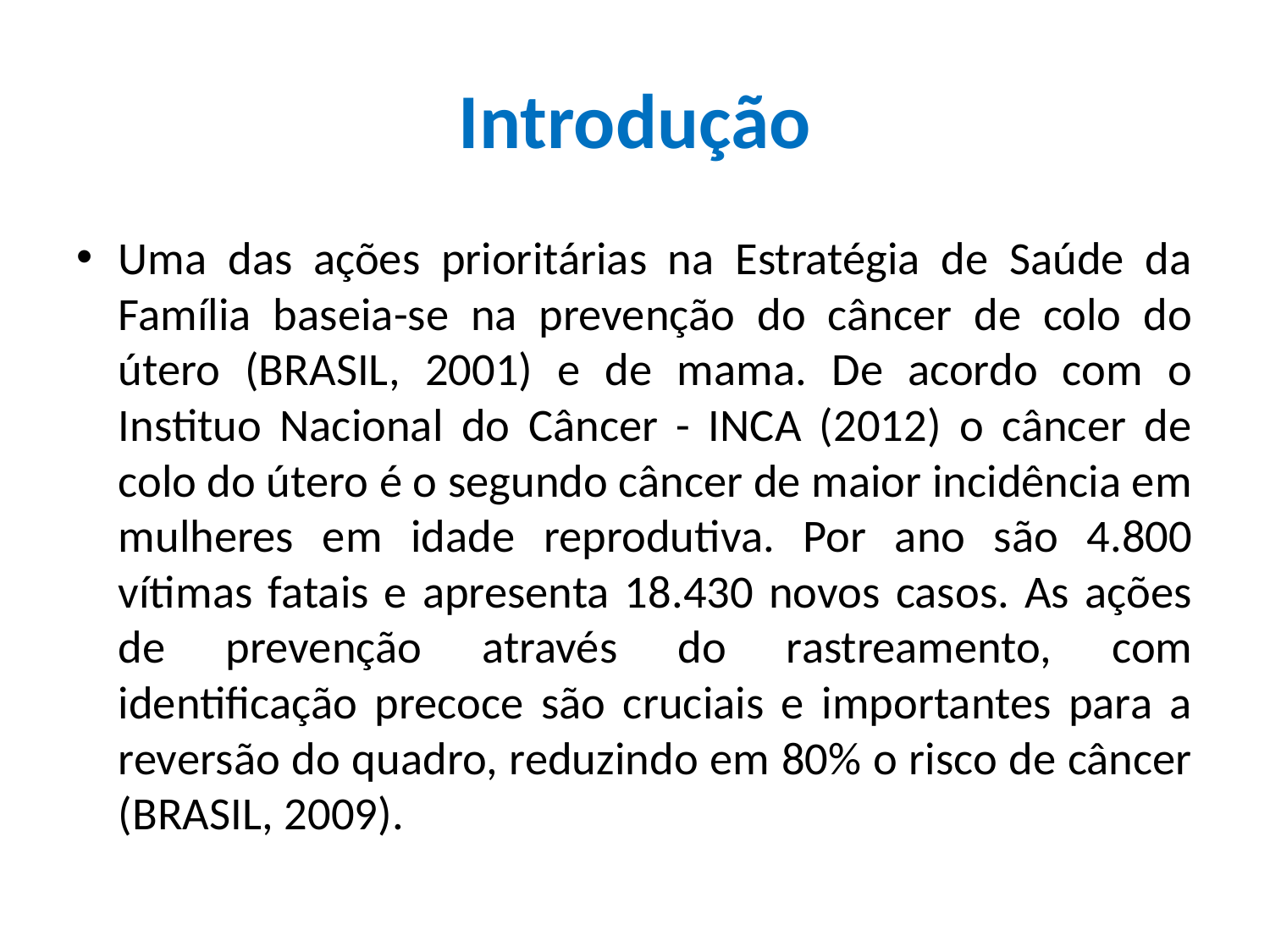

# Introdução
Uma das ações prioritárias na Estratégia de Saúde da Família baseia-se na prevenção do câncer de colo do útero (BRASIL, 2001) e de mama. De acordo com o Instituo Nacional do Câncer - INCA (2012) o câncer de colo do útero é o segundo câncer de maior incidência em mulheres em idade reprodutiva. Por ano são 4.800 vítimas fatais e apresenta 18.430 novos casos. As ações de prevenção através do rastreamento, com identificação precoce são cruciais e importantes para a reversão do quadro, reduzindo em 80% o risco de câncer (BRASIL, 2009).